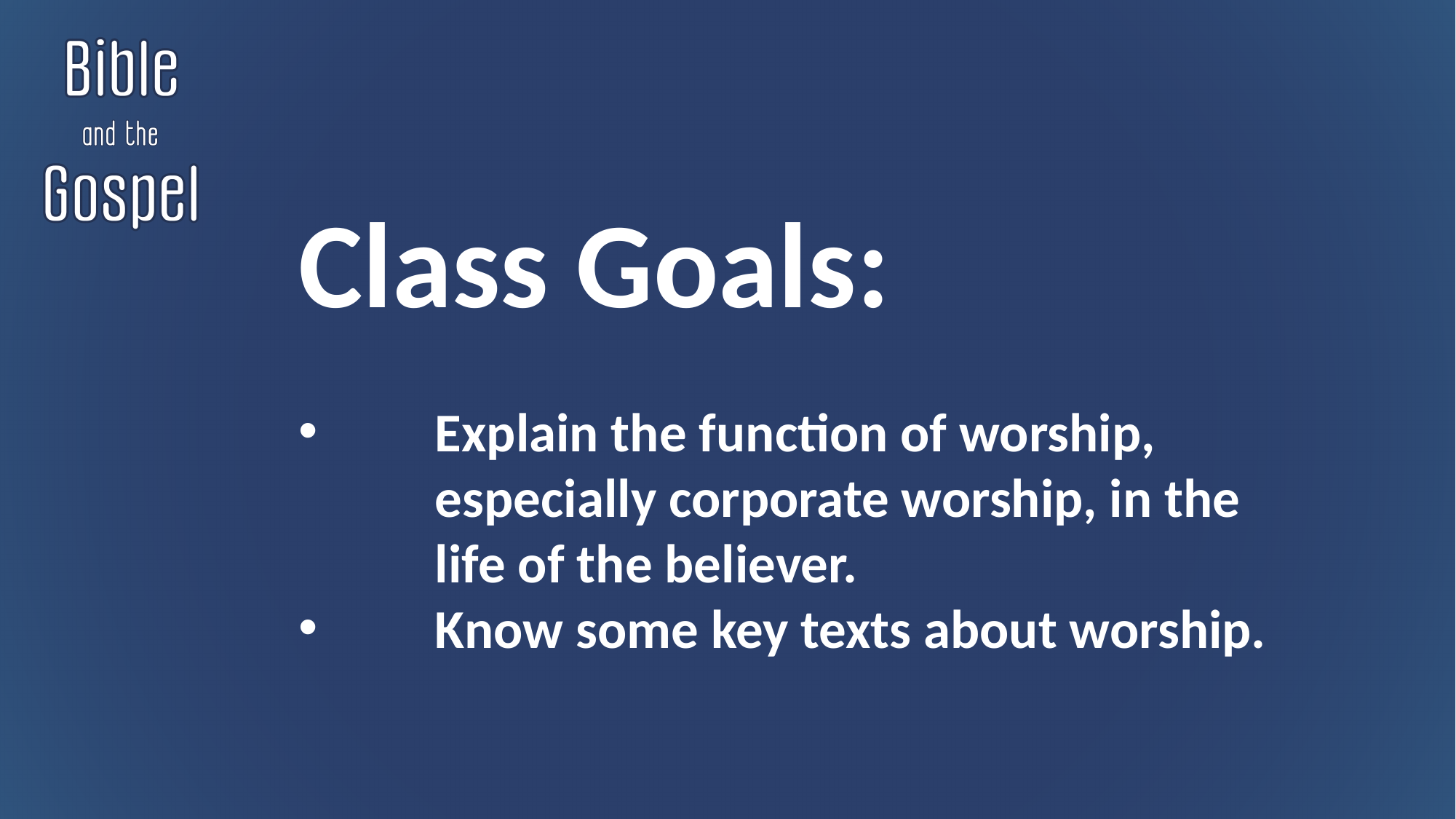

Class Goals:

Explain the function of worship, especially corporate worship, in the life of the believer.
Know some key texts about worship.